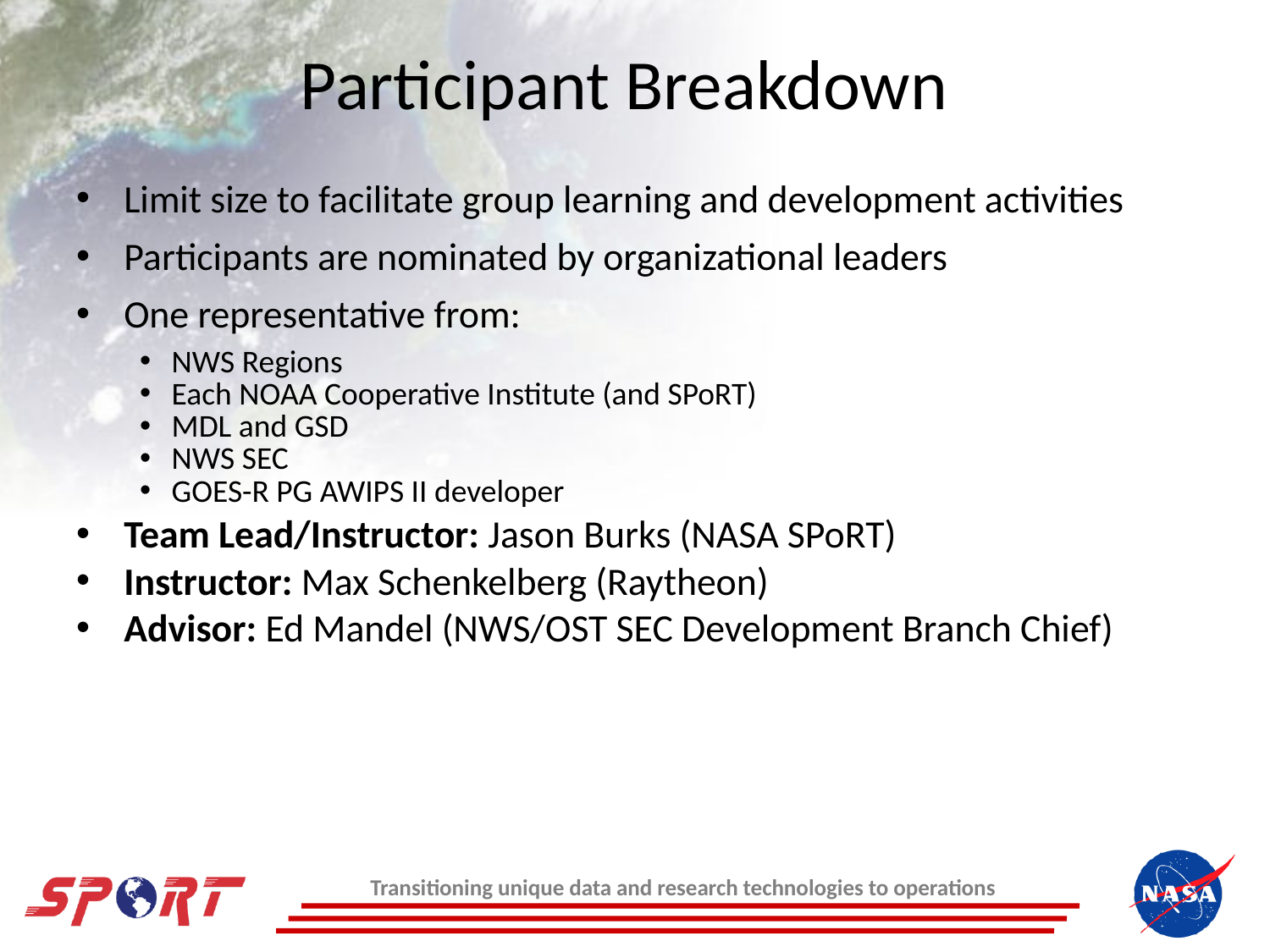

# Participant Breakdown
Limit size to facilitate group learning and development activities
Participants are nominated by organizational leaders
One representative from:
NWS Regions
Each NOAA Cooperative Institute (and SPoRT)
MDL and GSD
NWS SEC
GOES-R PG AWIPS II developer
Team Lead/Instructor: Jason Burks (NASA SPoRT)
Instructor: Max Schenkelberg (Raytheon)
Advisor: Ed Mandel (NWS/OST SEC Development Branch Chief)